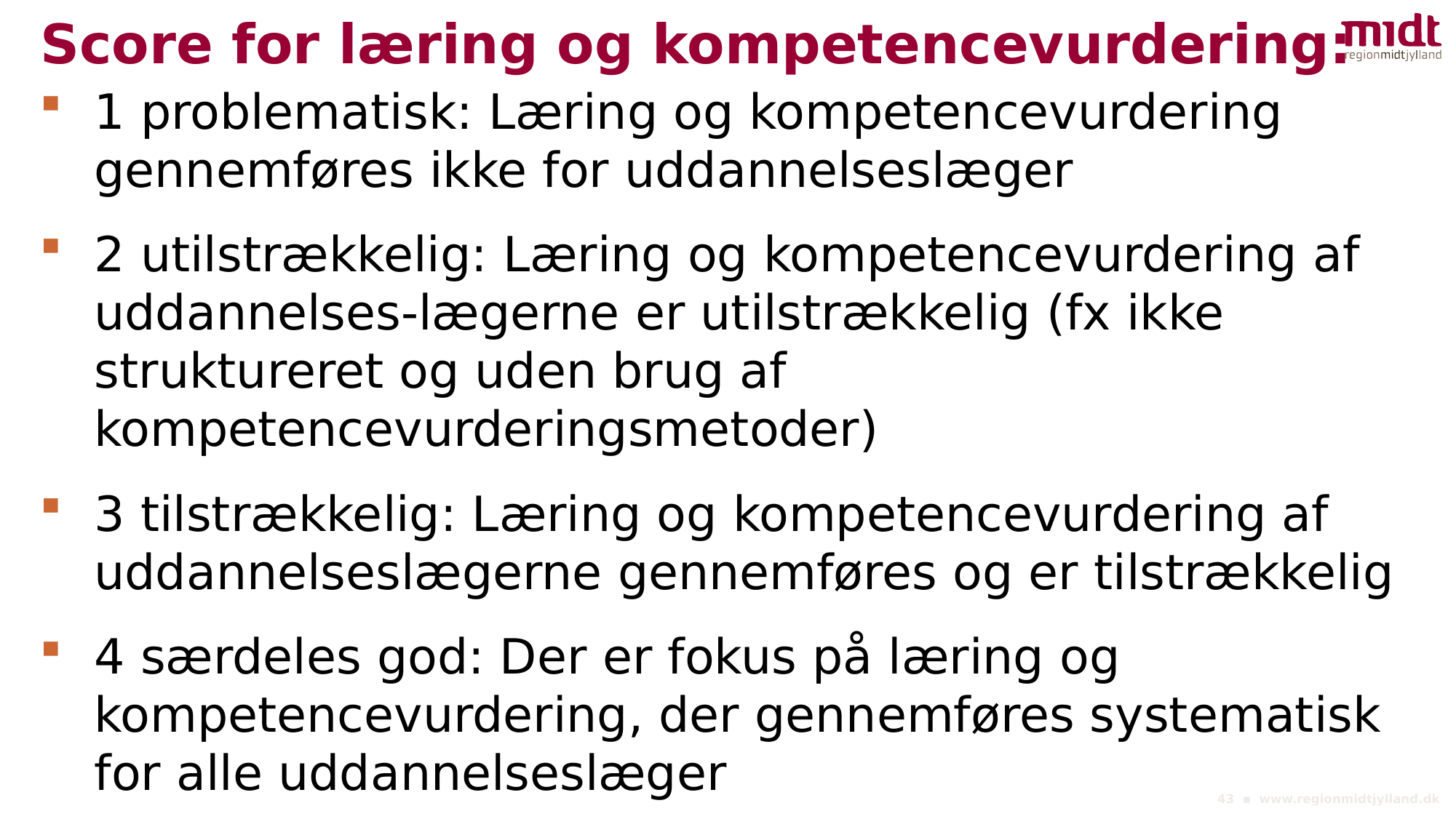

# Score for læring og kompetencevurdering:
1 problematisk: Læring og kompetencevurdering gennemføres ikke for uddannelseslæger

2 utilstrækkelig: Læring og kompetencevurdering af uddannelses-lægerne er utilstrækkelig (fx ikke struktureret og uden brug af kompetencevurderingsmetoder)

3 tilstrækkelig: Læring og kompetencevurdering af uddannelseslægerne gennemføres og er tilstrækkelig

4 særdeles god: Der er fokus på læring og kompetencevurdering, der gennemføres systematisk for alle uddannelseslæger